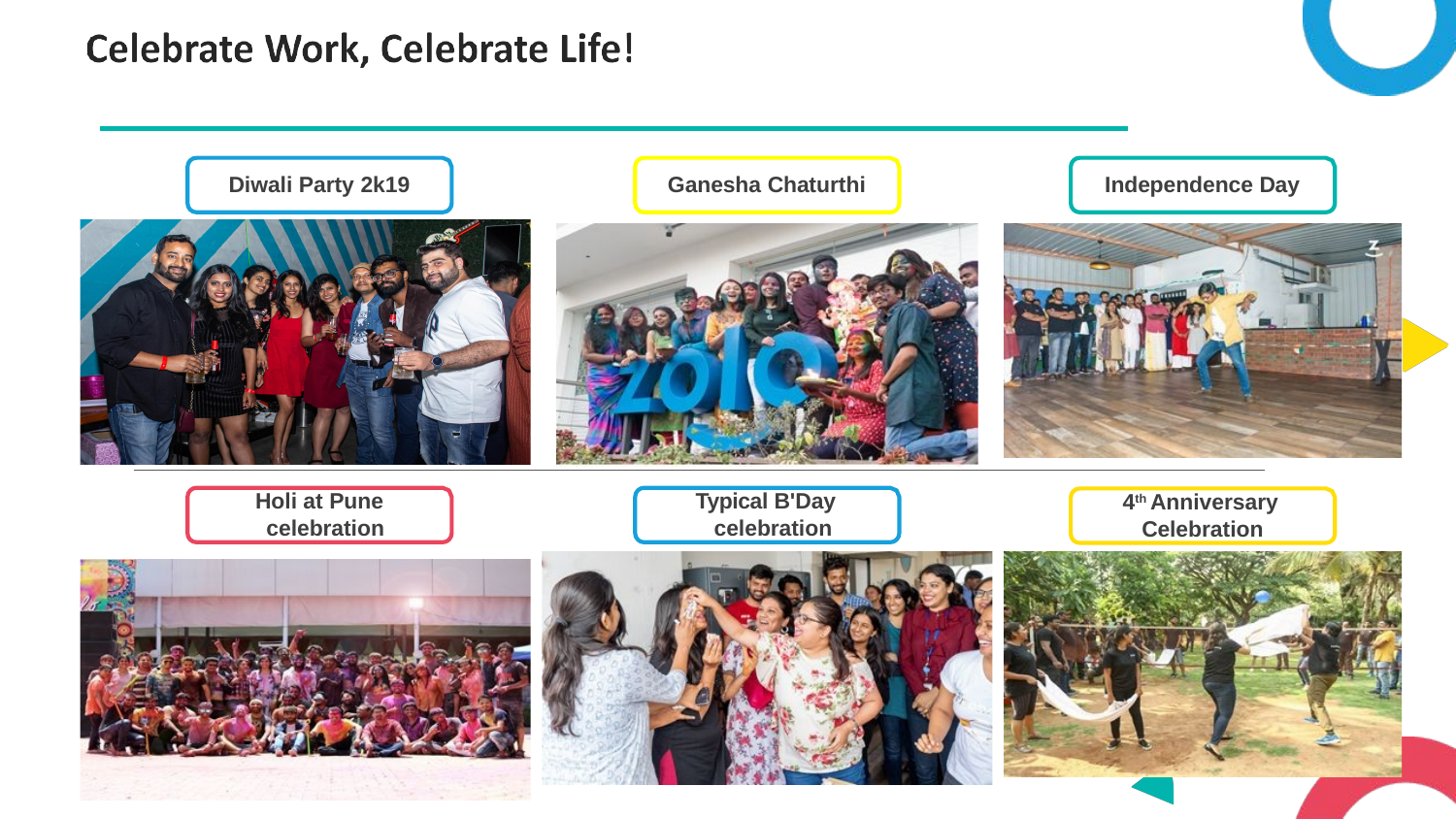

Diwali Party 2k19
Ganesha Chaturthi
Independence Day

Holi at Pune  celebration
Typical B'Day  celebration
4th Anniversary  Celebration